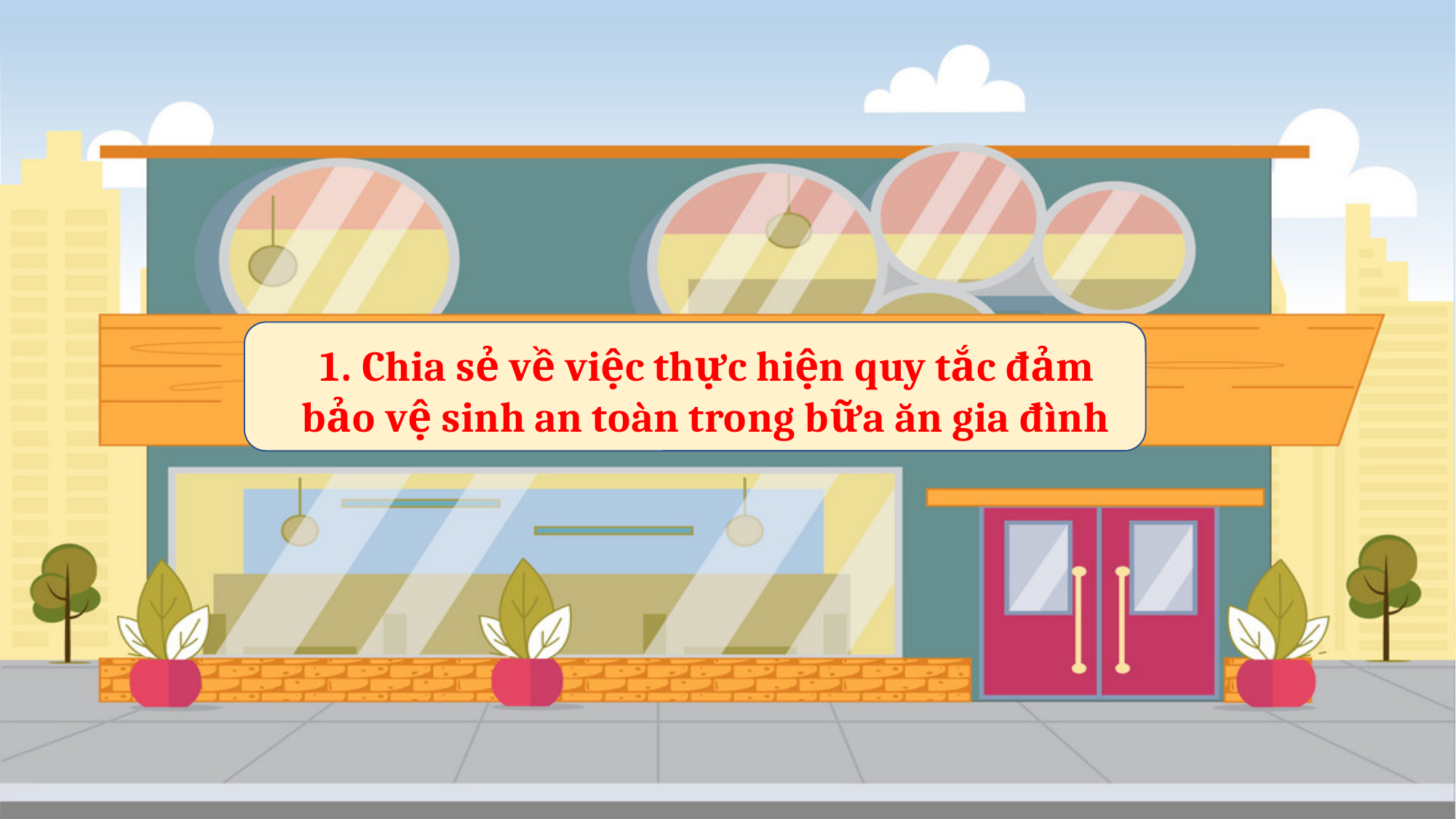

1. Chia sẻ về việc thực hiện quy tắc đảm bảo vệ sinh an toàn trong bữa ăn gia đình